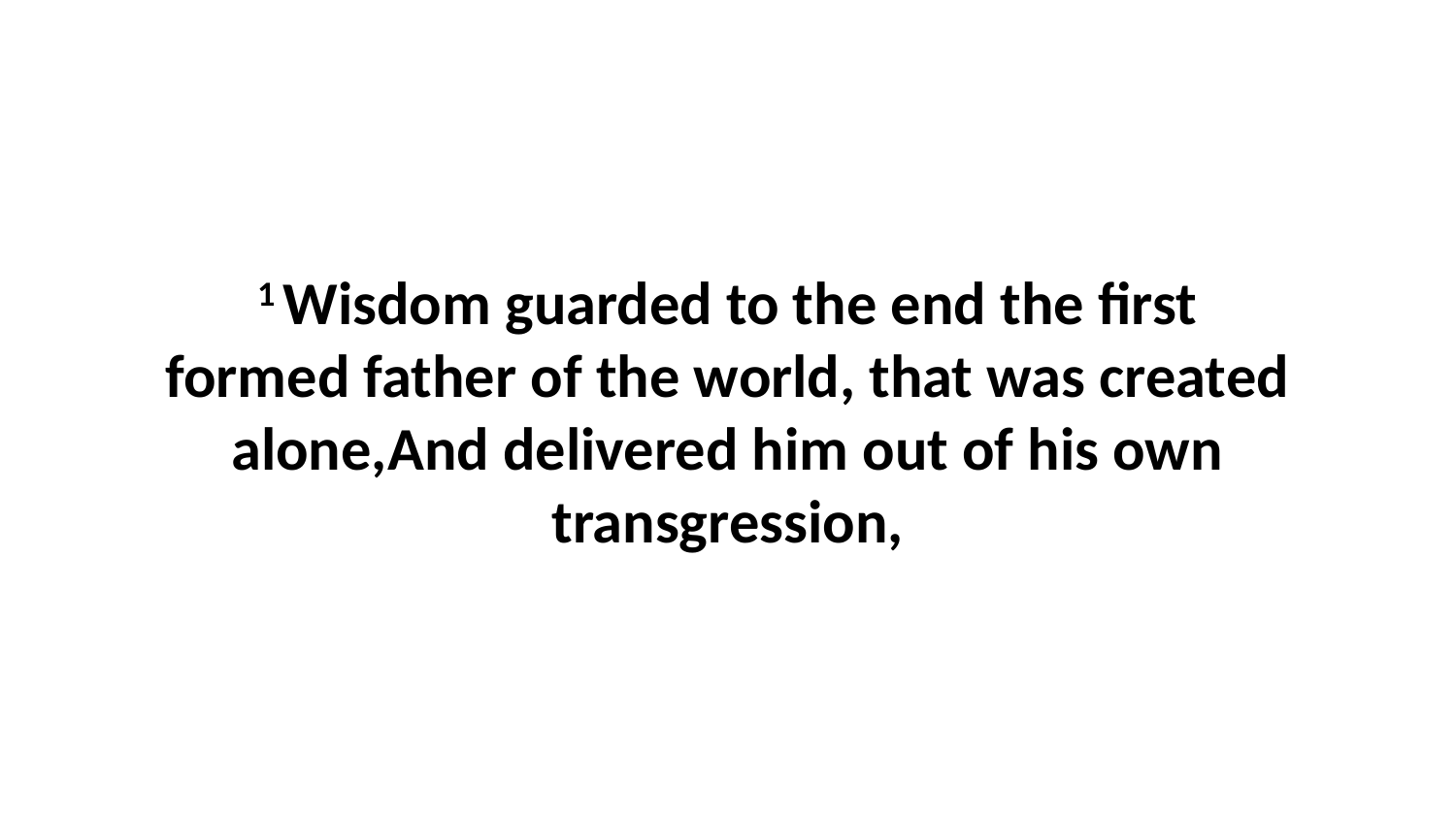

1 Wisdom guarded to the end the first formed father of the world, that was created alone,And delivered him out of his own transgression,